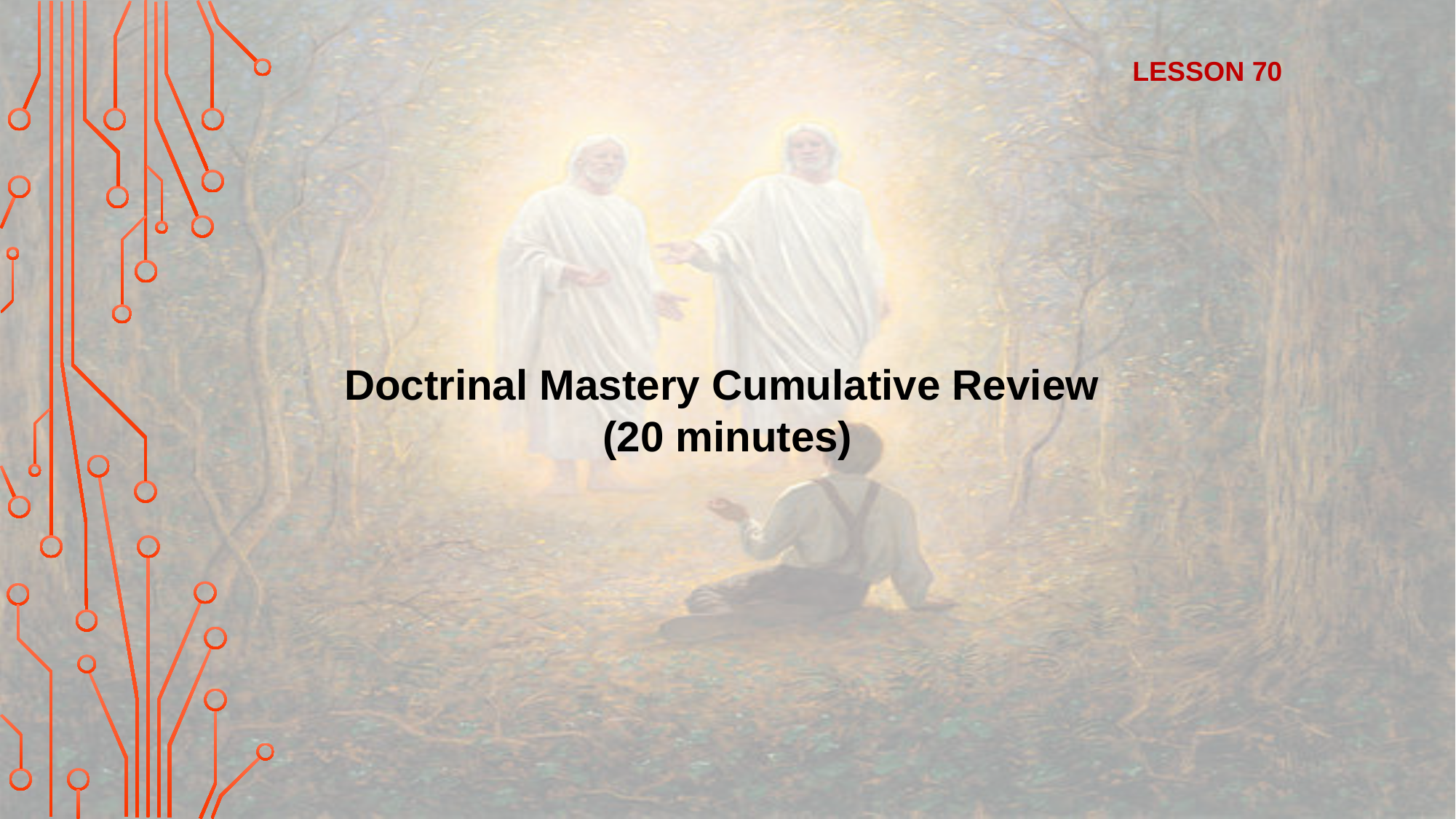

LESSON 70
Doctrinal Mastery Cumulative Review
(20 minutes)